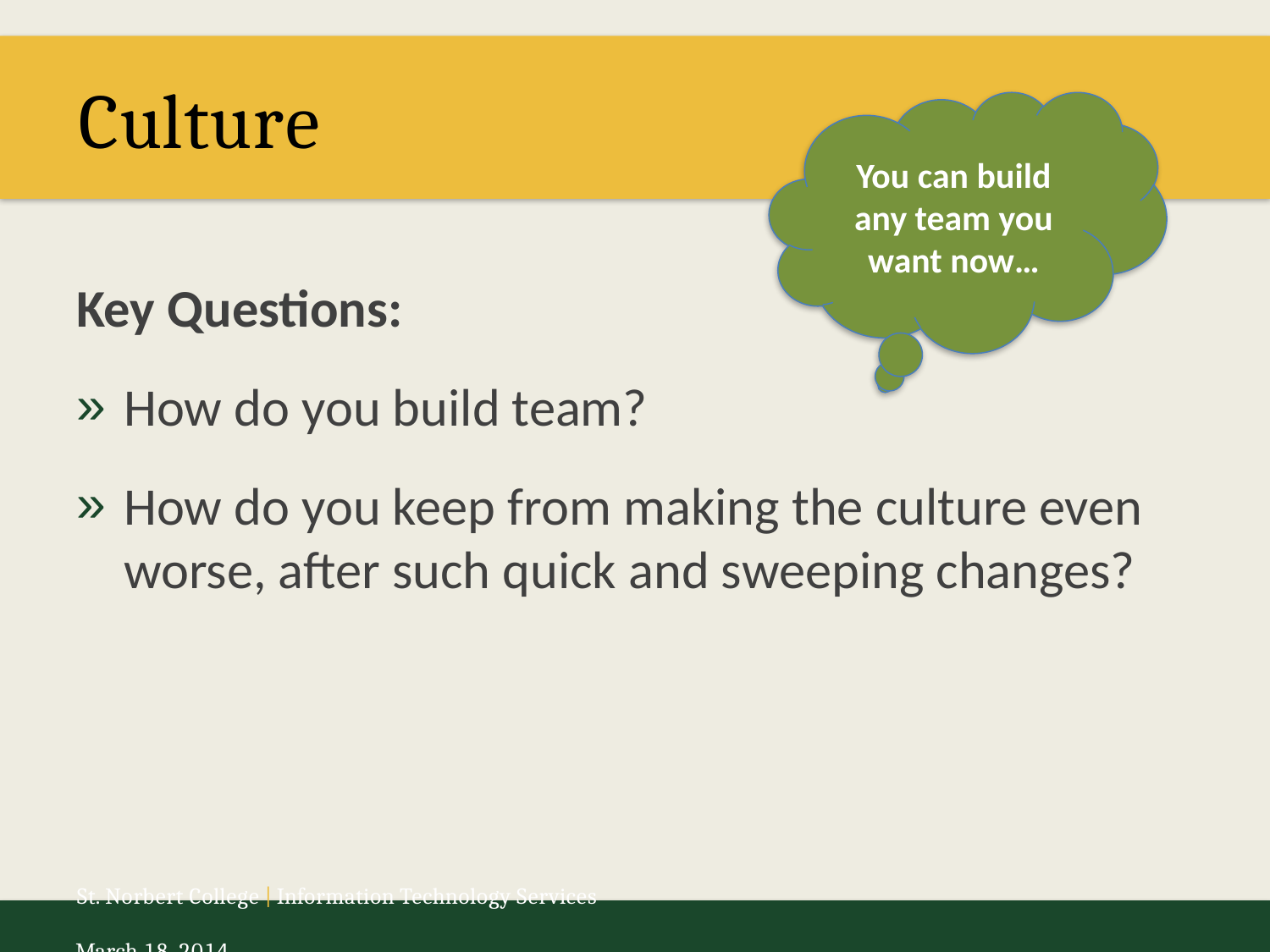

# Culture
You can build any team you want now…

Key Questions:
How do you build team?
How do you keep from making the culture even worse, after such quick and sweeping changes?
St. Norbert College | Information Technology Services 	March 18, 2014